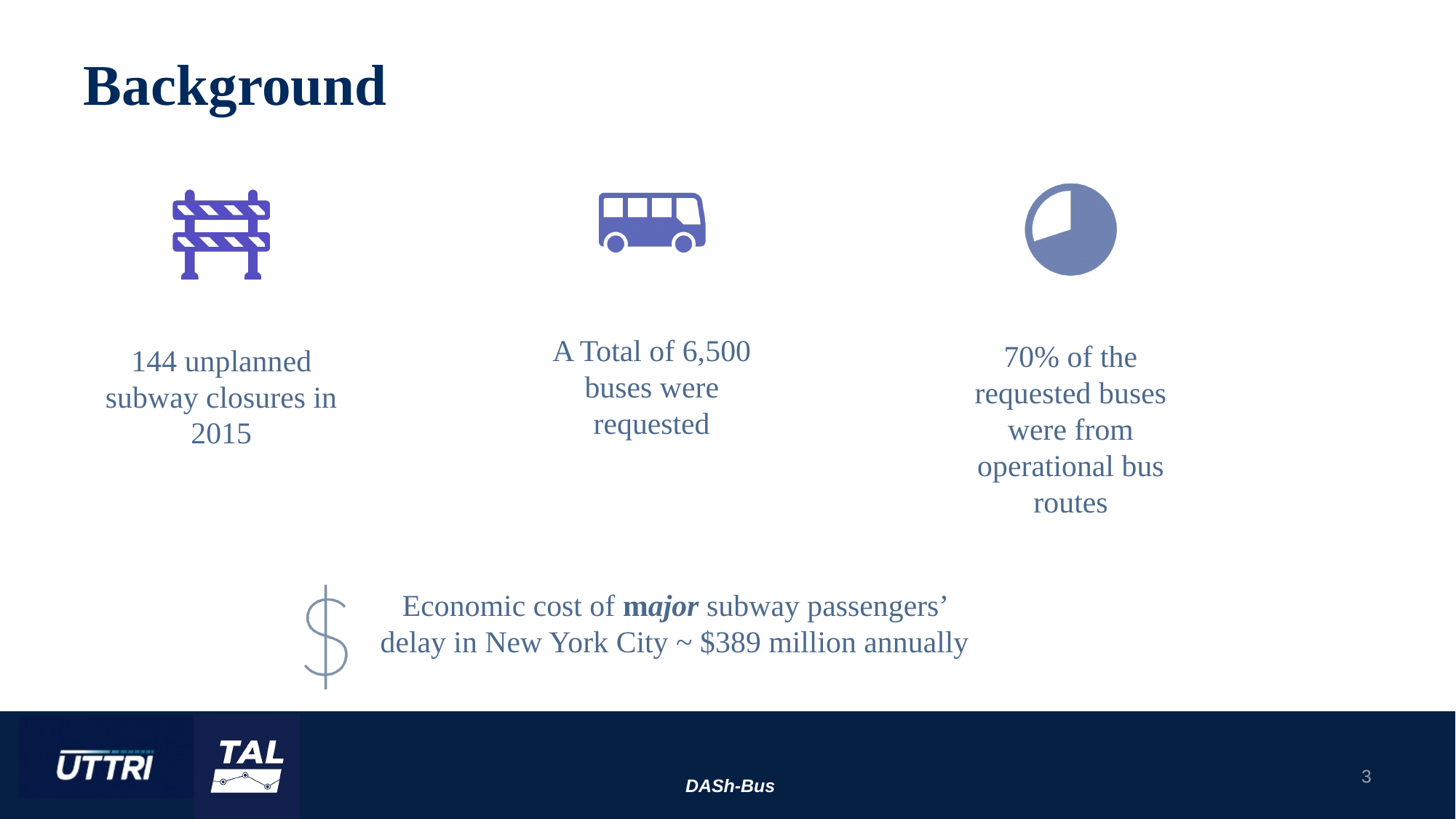

144 unplanned subway closures in 2015
A Total of 6,500 buses were requested
70% of the requested buses were from operational bus routes
Economic cost of major subway passengers’ delay in New York City ~ $389 million annually
# Background
3
DASh-Bus